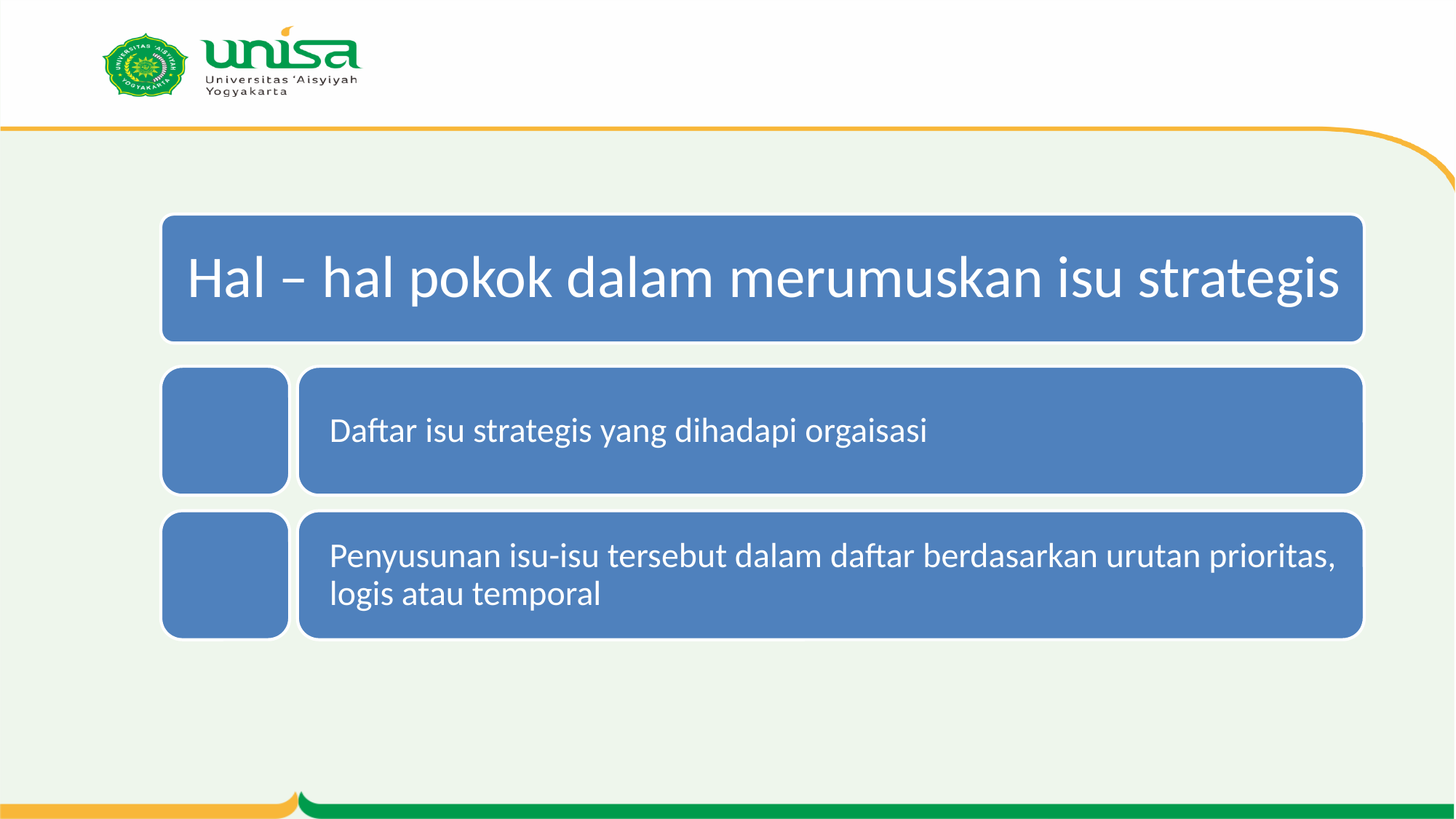

Hal – hal pokok dalam merumuskan isu strategis
Daftar isu strategis yang dihadapi orgaisasi
Penyusunan isu-isu tersebut dalam daftar berdasarkan urutan prioritas, logis atau temporal